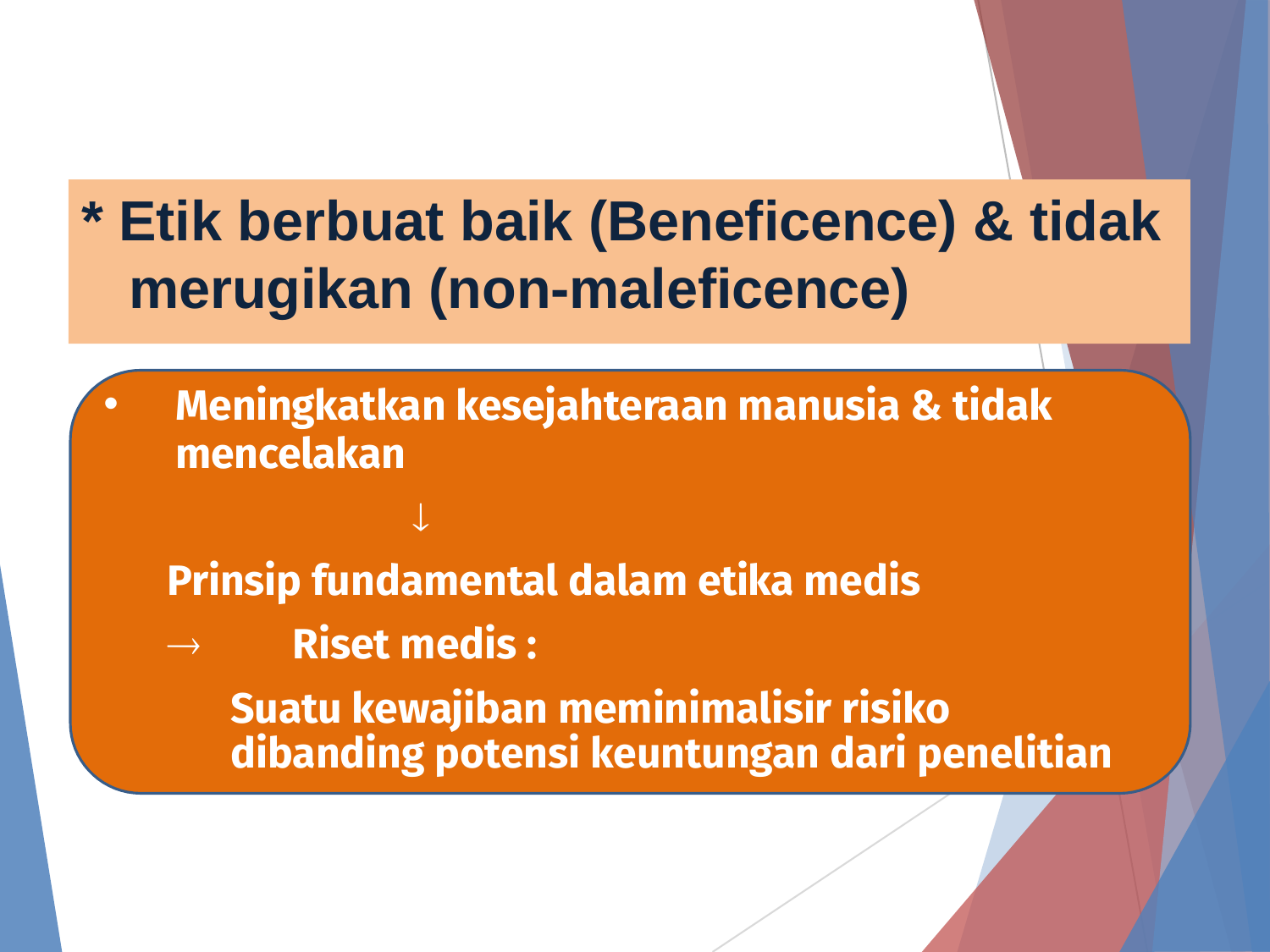

# * Etik berbuat baik (Beneficence) & tidak  merugikan (non-maleficence)

Meningkatkan kesejahteraan manusia & tidak
mencelakan
↓
Prinsip fundamental dalam etika medis
→	Riset medis :
Suatu kewajiban meminimalisir risiko  dibanding potensi keuntungan dari penelitian